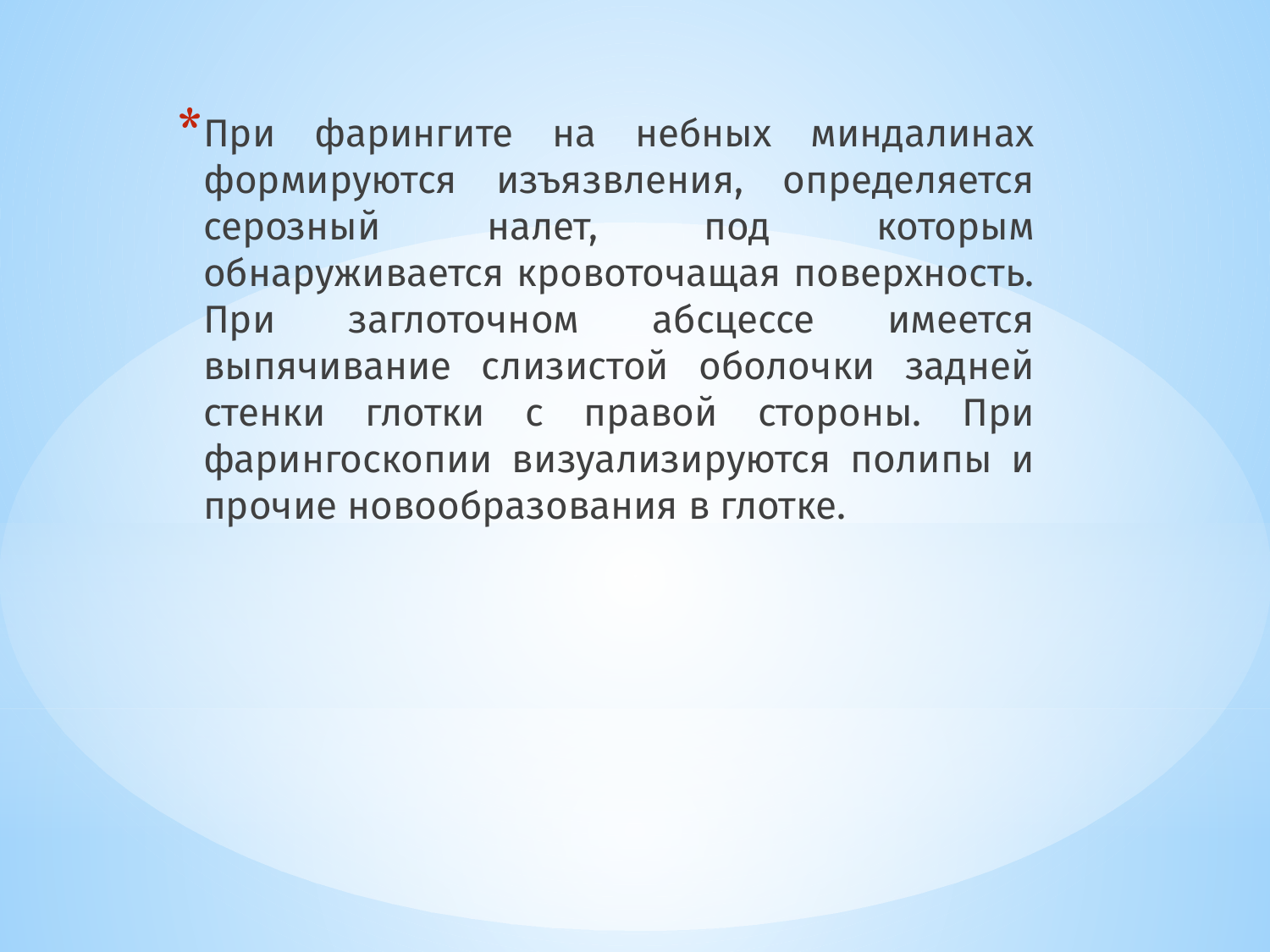

При фарингите на небных миндалинах формируются изъязвления, определяется серозный налет, под которым обнаруживается кровоточащая поверхность. При заглоточном абсцессе имеется выпячивание слизистой оболочки задней стенки глотки с правой стороны. При фарингоскопии визуализируются полипы и прочие новообразования в глотке.
#